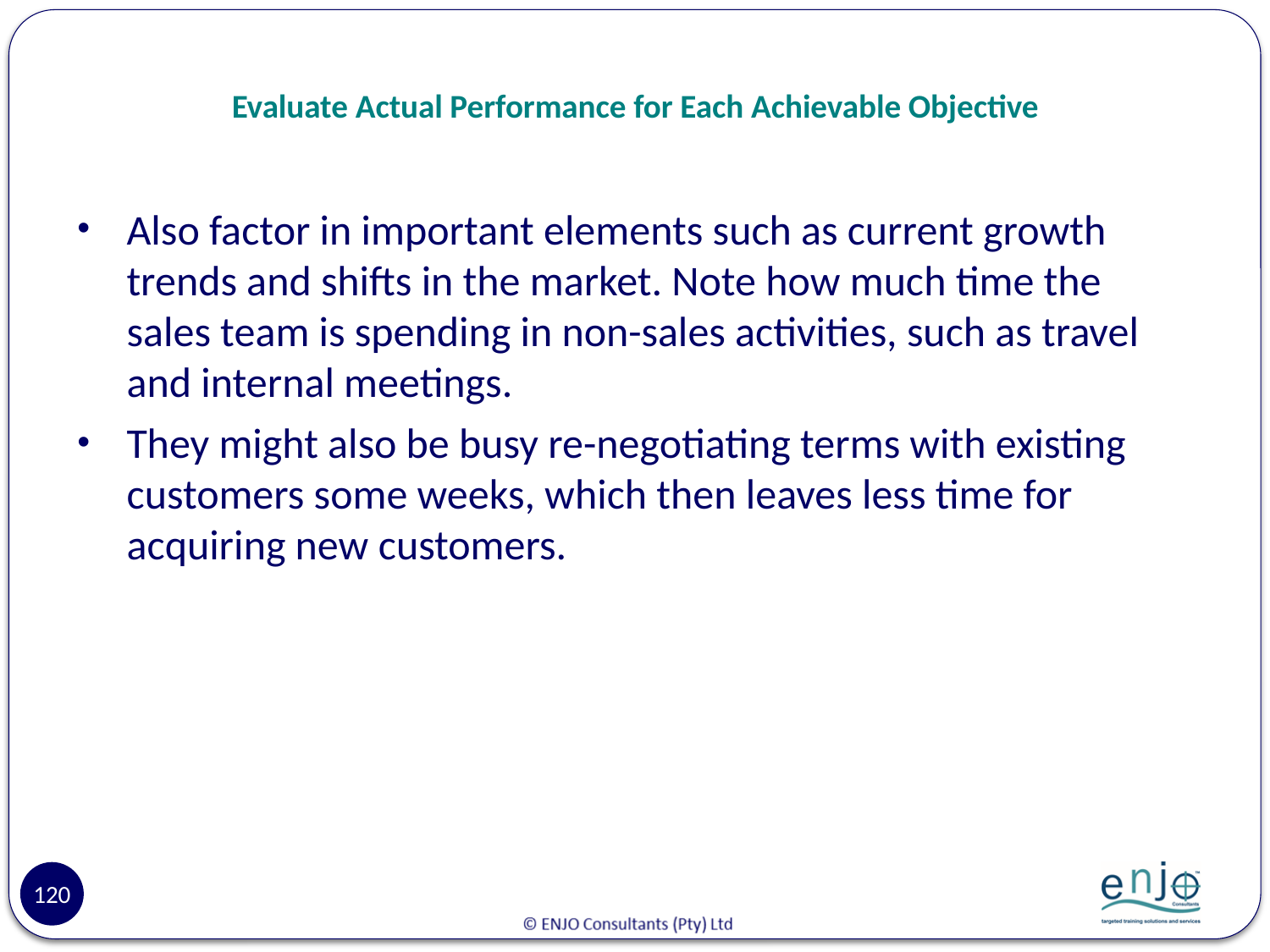

# Evaluate Actual Performance for Each Achievable Objective
Also factor in important elements such as current growth trends and shifts in the market. Note how much time the sales team is spending in non-sales activities, such as travel and internal meetings.
They might also be busy re-negotiating terms with existing customers some weeks, which then leaves less time for acquiring new customers.

120